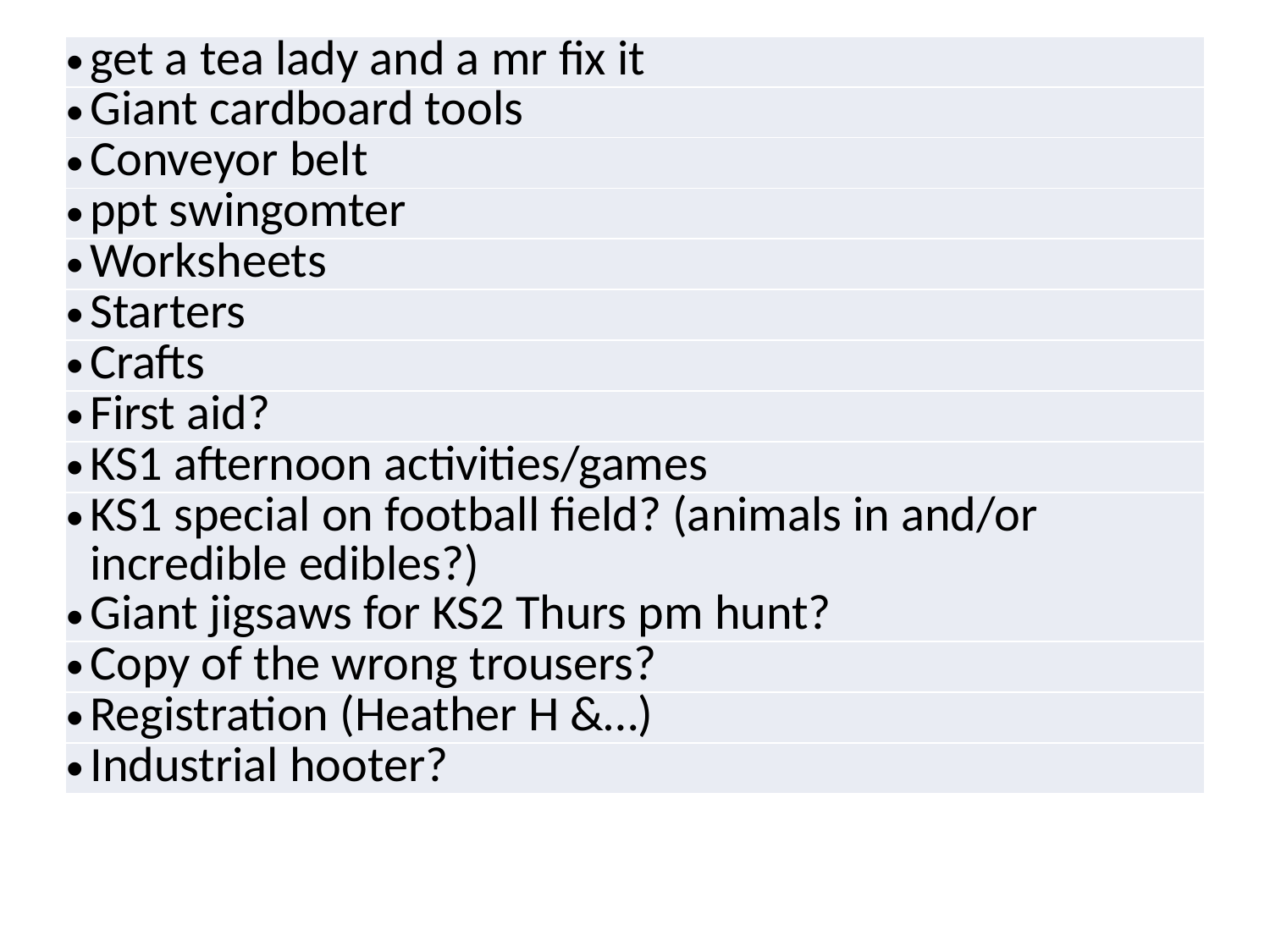

| get a tea lady and a mr fix it |
| --- |
| Giant cardboard tools |
| Conveyor belt |
| ppt swingomter |
| Worksheets |
| Starters |
| Crafts |
| First aid? |
| KS1 afternoon activities/games |
| KS1 special on football field? (animals in and/or incredible edibles?) Giant jigsaws for KS2 Thurs pm hunt? |
| Copy of the wrong trousers? |
| Registration (Heather H &…) |
| Industrial hooter? |
#